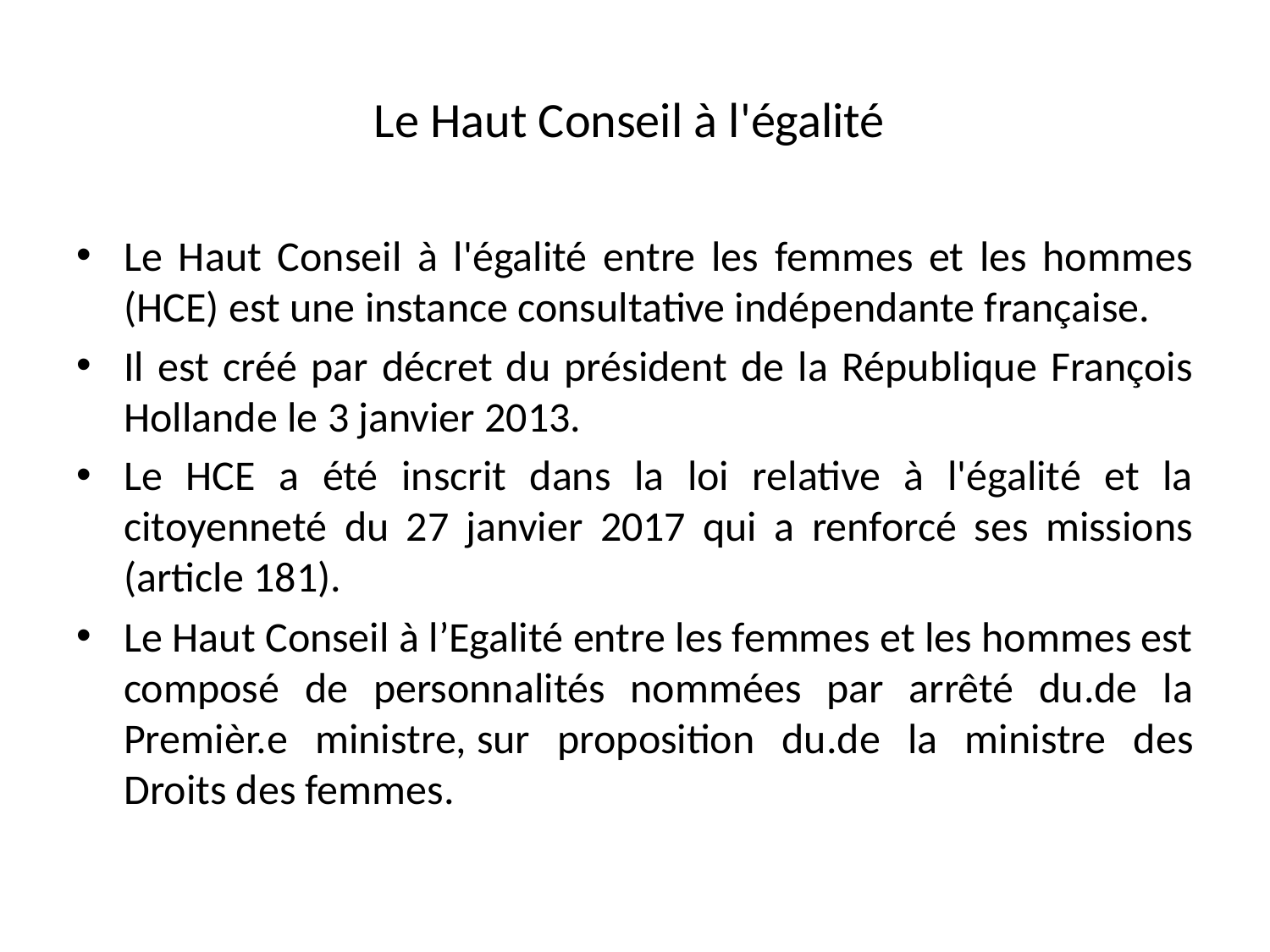

# Le Haut Conseil à l'égalité
Le Haut Conseil à l'égalité entre les femmes et les hommes (HCE) est une instance consultative indépendante française.
Il est créé par décret du président de la République François Hollande le 3 janvier 2013.
Le HCE a été inscrit dans la loi relative à l'égalité et la citoyenneté du 27 janvier 2017 qui a renforcé ses missions (article 181).
Le Haut Conseil à l’Egalité entre les femmes et les hommes est composé de personnalités nommées par arrêté du.de la Premièr.e ministre, sur proposition du.de la ministre des Droits des femmes.